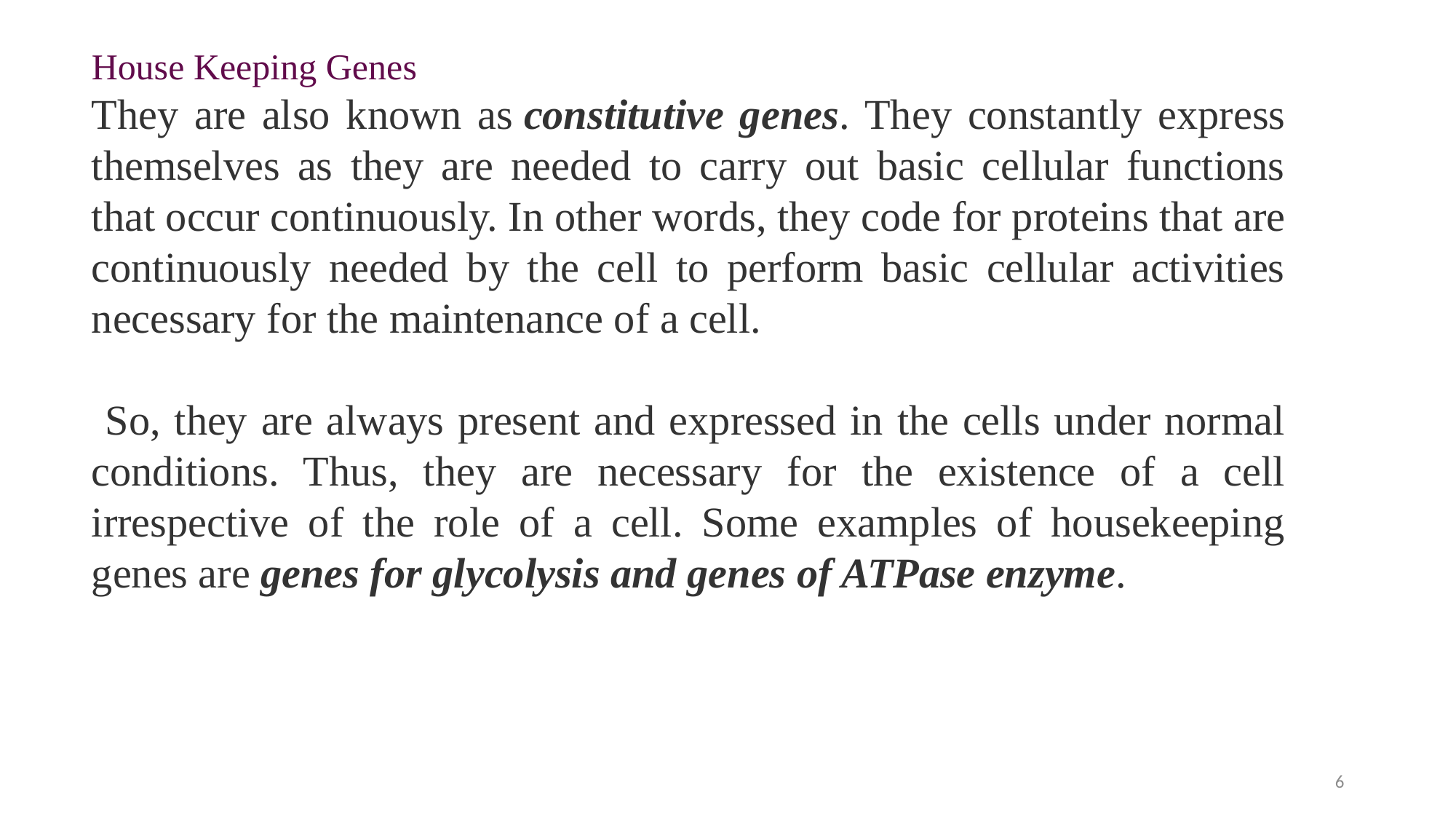

House Keeping Genes
They are also known as constitutive genes. They constantly express themselves as they are needed to carry out basic cellular functions that occur continuously. In other words, they code for proteins that are continuously needed by the cell to perform basic cellular activities necessary for the maintenance of a cell.

 So, they are always present and expressed in the cells under normal conditions. Thus, they are necessary for the existence of a cell irrespective of the role of a cell. Some examples of housekeeping genes are genes for glycolysis and genes of ATPase enzyme.
6